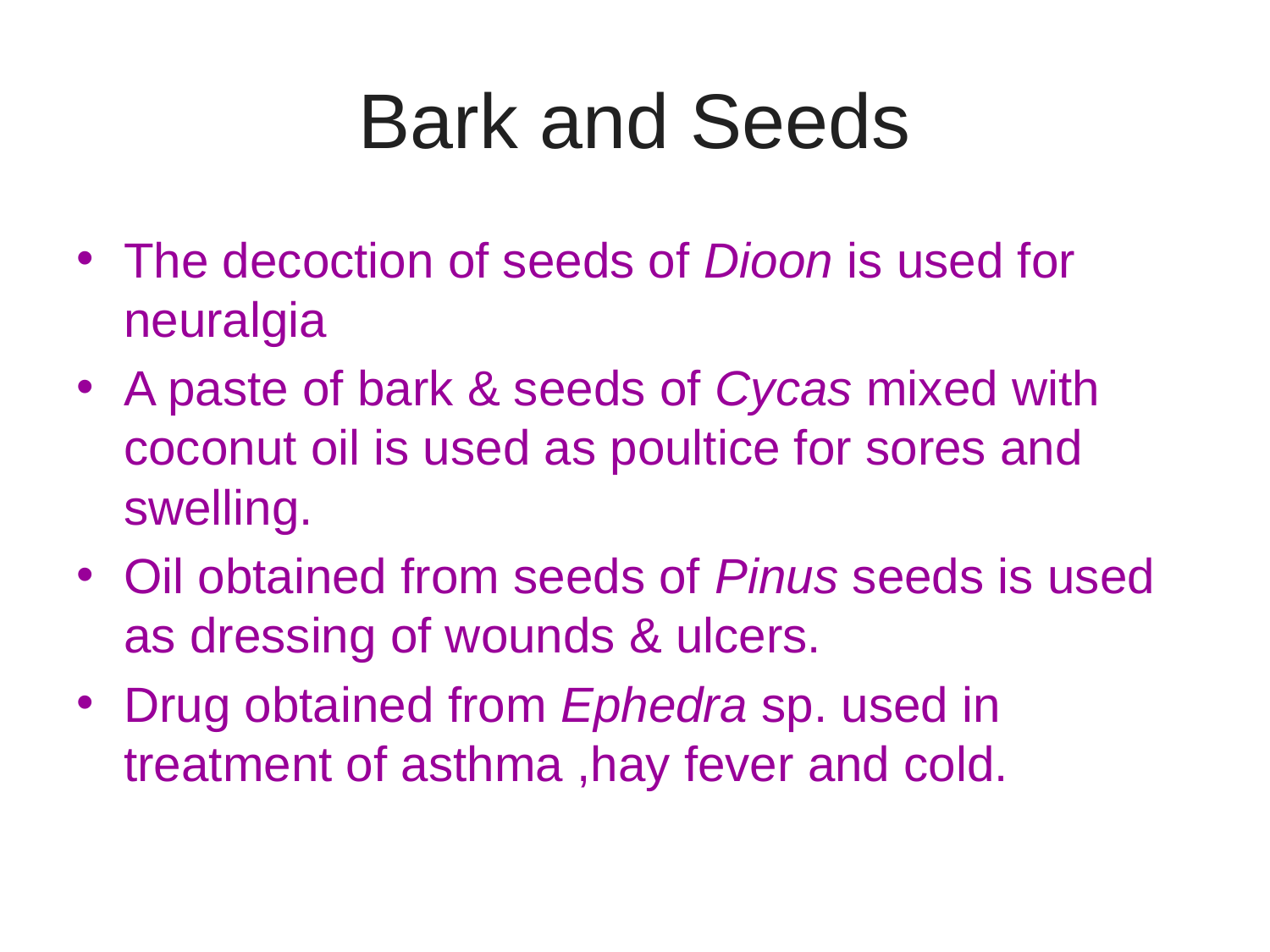

# Bark and Seeds
The decoction of seeds of Dioon is used for neuralgia
A paste of bark & seeds of Cycas mixed with coconut oil is used as poultice for sores and swelling.
Oil obtained from seeds of Pinus seeds is used as dressing of wounds & ulcers.
Drug obtained from Ephedra sp. used in treatment of asthma ,hay fever and cold.